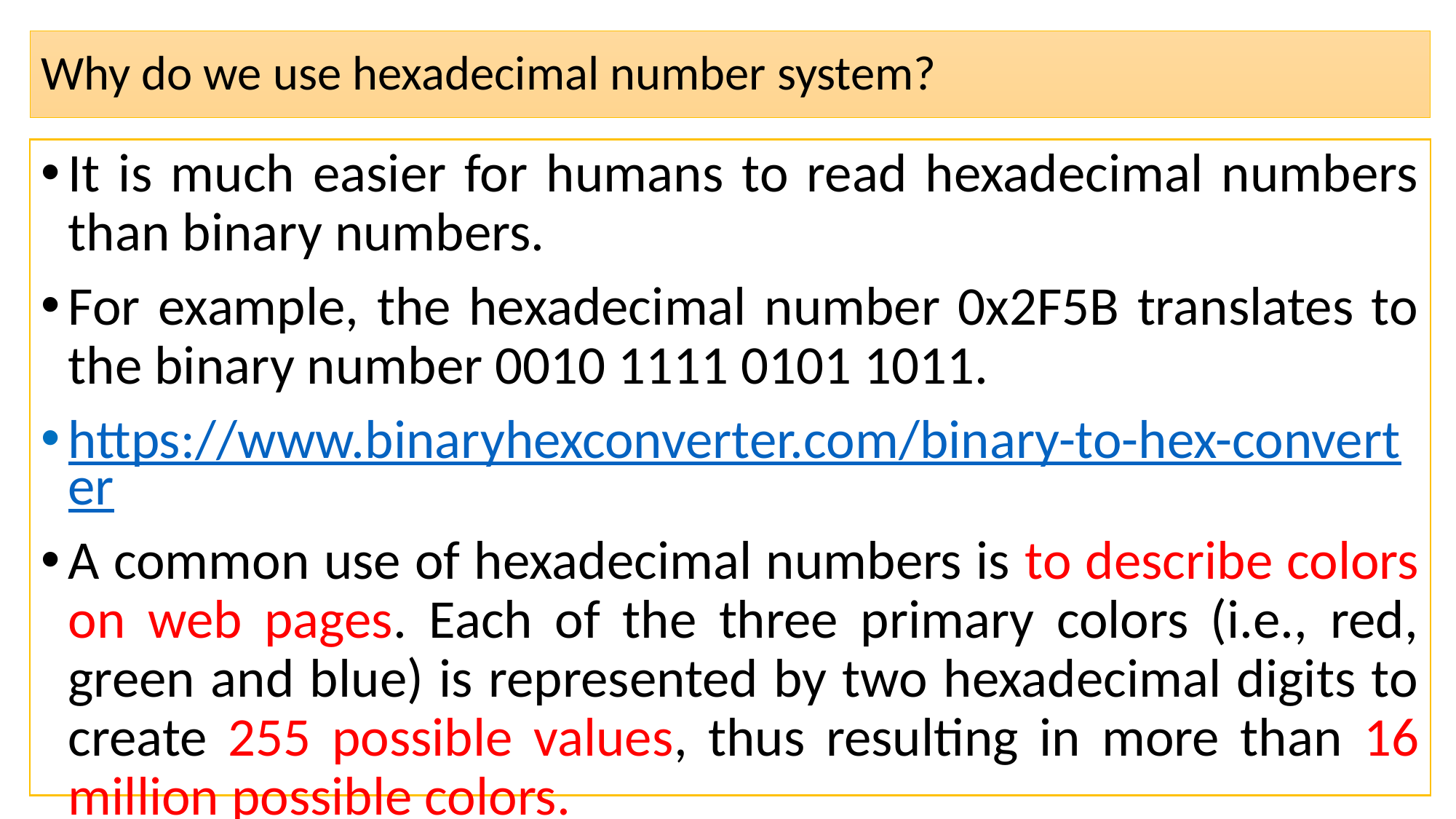

# Why do we use hexadecimal number system?
It is much easier for humans to read hexadecimal numbers than binary numbers.
For example, the hexadecimal number 0x2F5B translates to the binary number 0010 1111 0101 1011.
https://www.binaryhexconverter.com/binary-to-hex-converter
A common use of hexadecimal numbers is to describe colors on web pages. Each of the three primary colors (i.e., red, green and blue) is represented by two hexadecimal digits to create 255 possible values, thus resulting in more than 16 million possible colors.